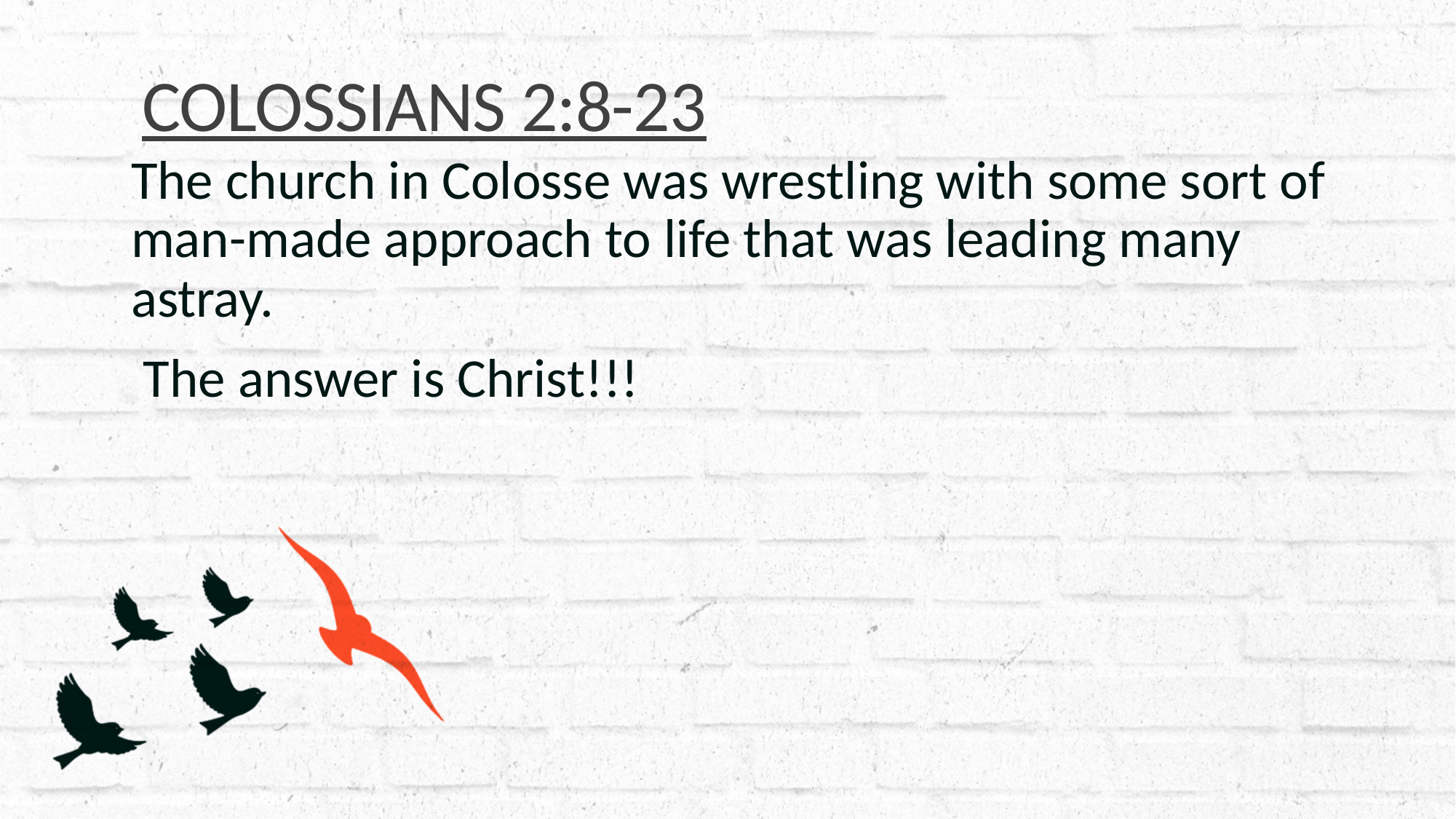

# COLOSSIANS 2:8-23
The church in Colosse was wrestling with some sort of man-made approach to life that was leading many astray.
The answer is Christ!!!